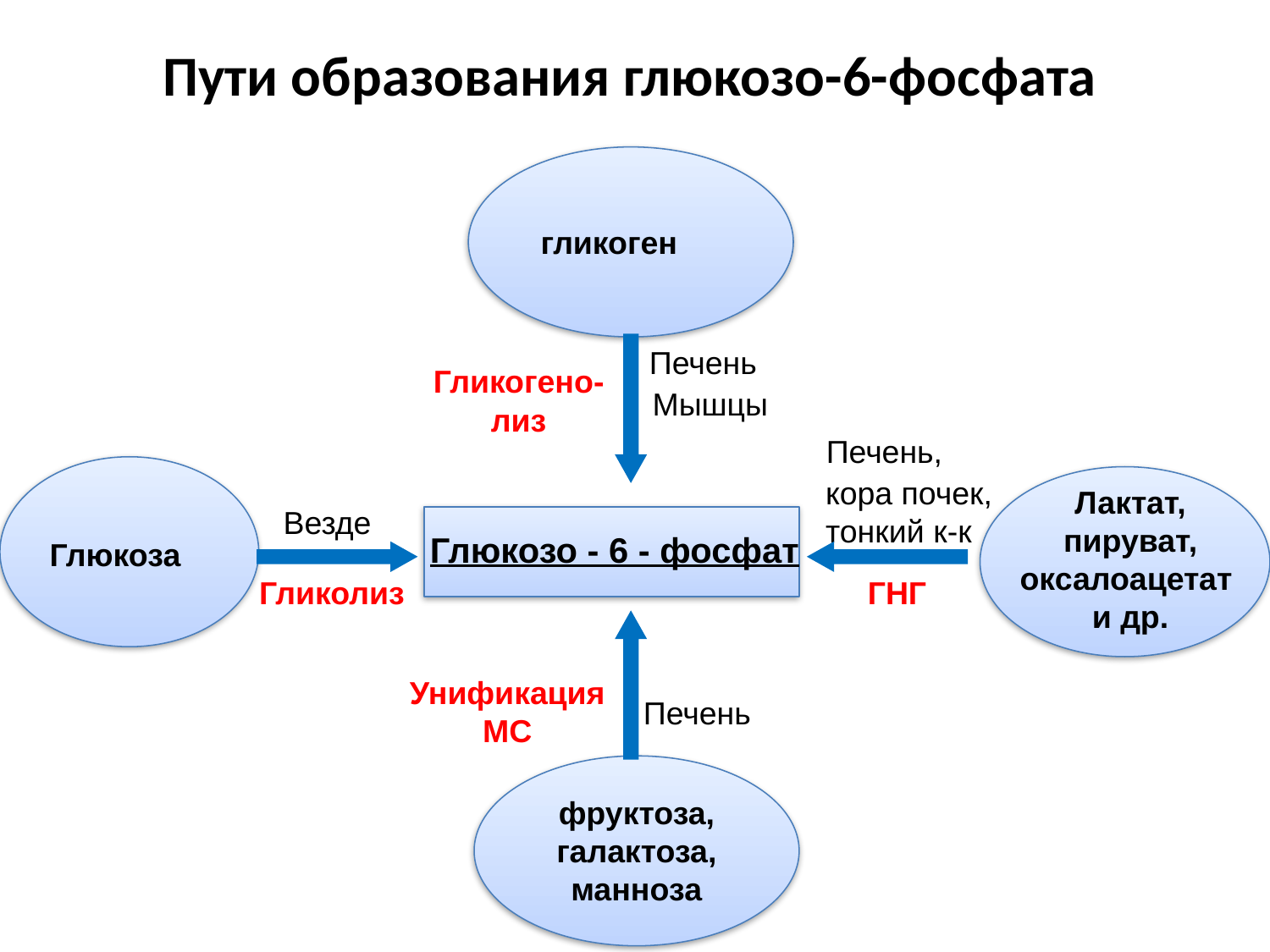

# Пути образования глюкозо-6-фосфата

гликоген

Печень
Гликогено-лиз
Мышцы
Печень,

кора почек,
тонкий к-к
Лактат, пируват, оксалоацетат  и др.

Везде

Глюкозо - 6 - фосфат
Глюкоза
Гликолиз
ГНГ

Унификация МС
Печень

фруктоза, галактоза, манноза